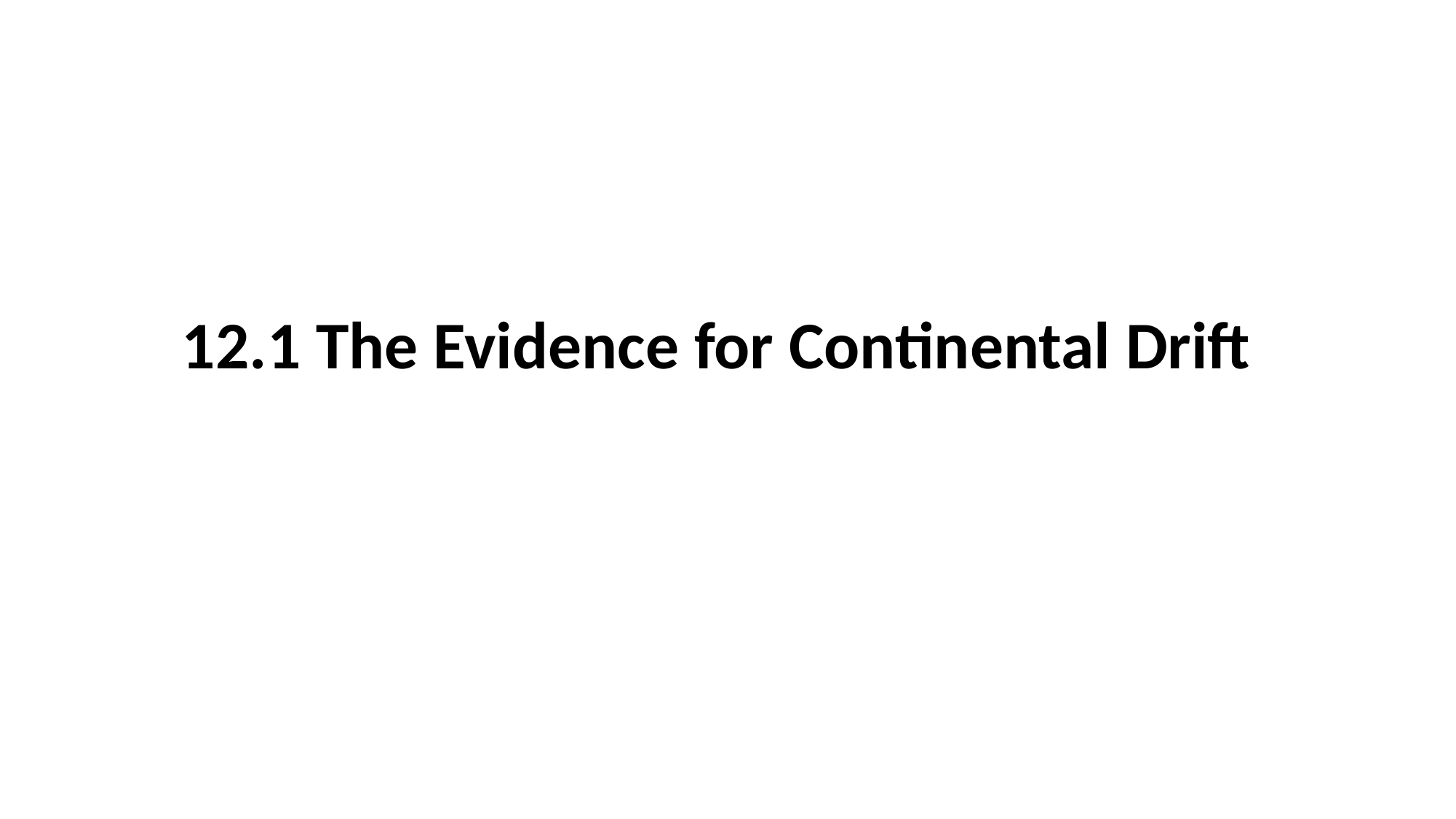

# 12.1 The Evidence for Continental Drift